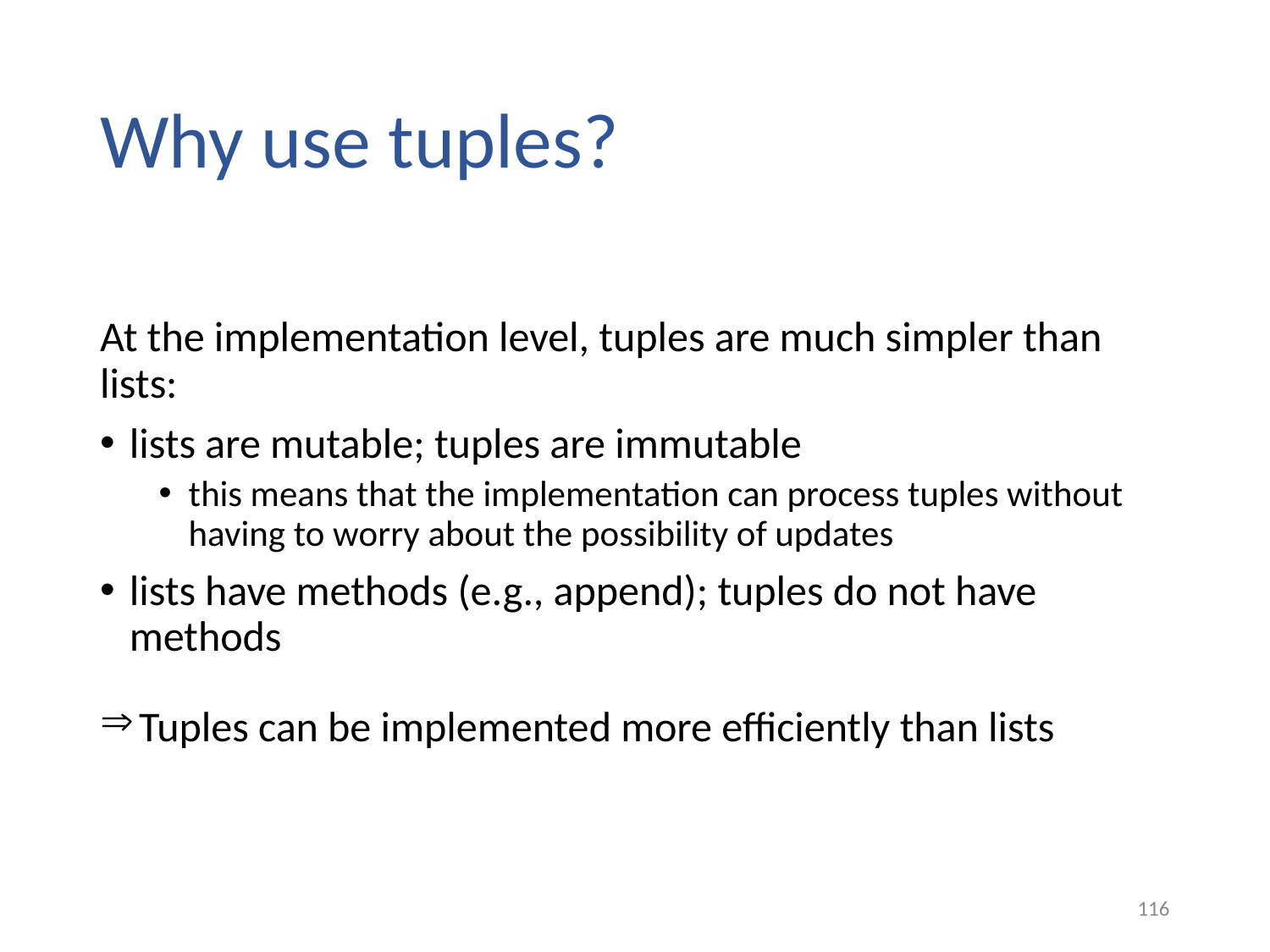

# Why use tuples?
At the implementation level, tuples are much simpler than lists:
lists are mutable; tuples are immutable
this means that the implementation can process tuples without having to worry about the possibility of updates
lists have methods (e.g., append); tuples do not have methods

 Tuples can be implemented more efficiently than lists
116